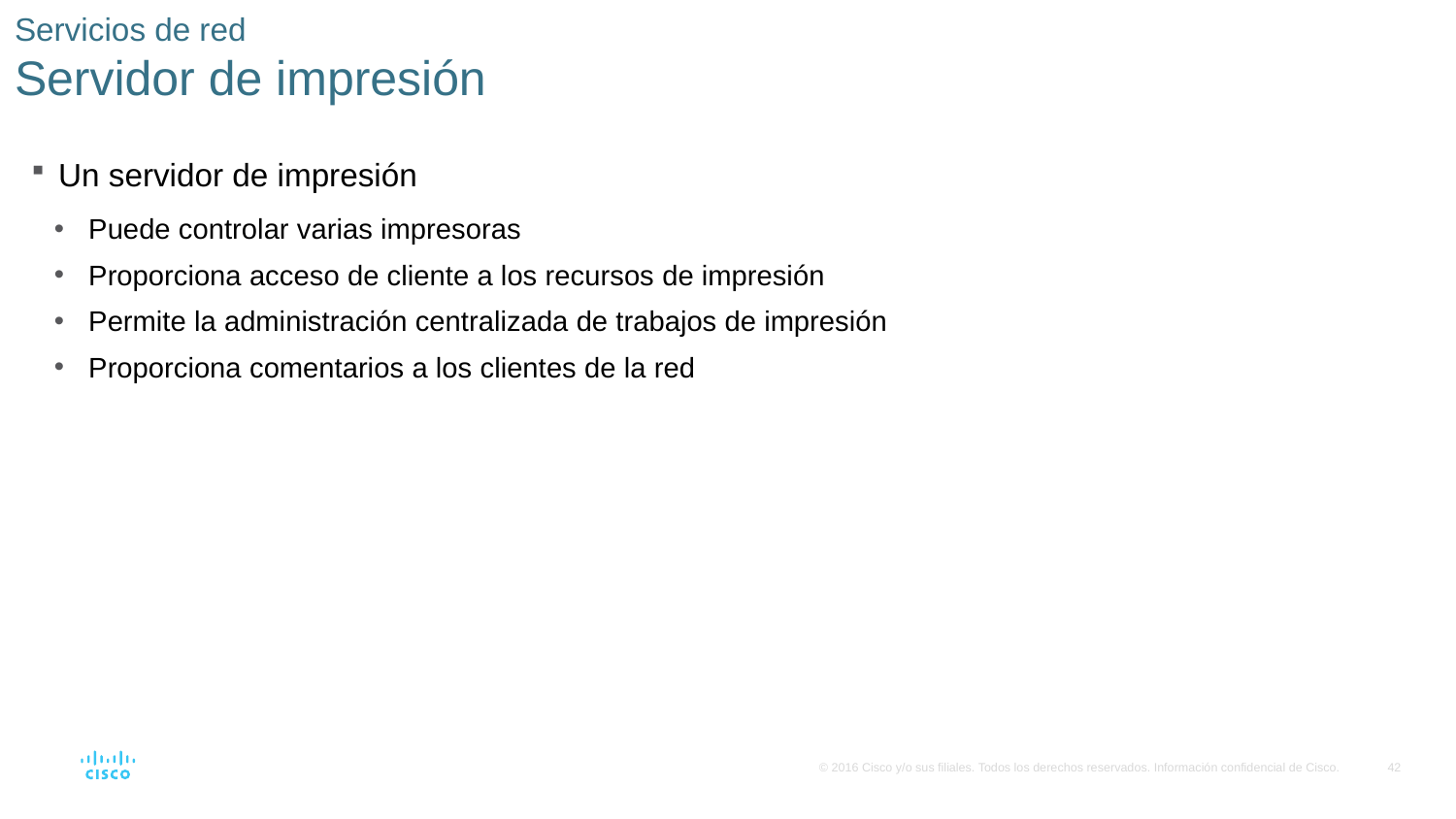

# Servicios de red Servidor de impresión
Un servidor de impresión
Puede controlar varias impresoras
Proporciona acceso de cliente a los recursos de impresión
Permite la administración centralizada de trabajos de impresión
Proporciona comentarios a los clientes de la red